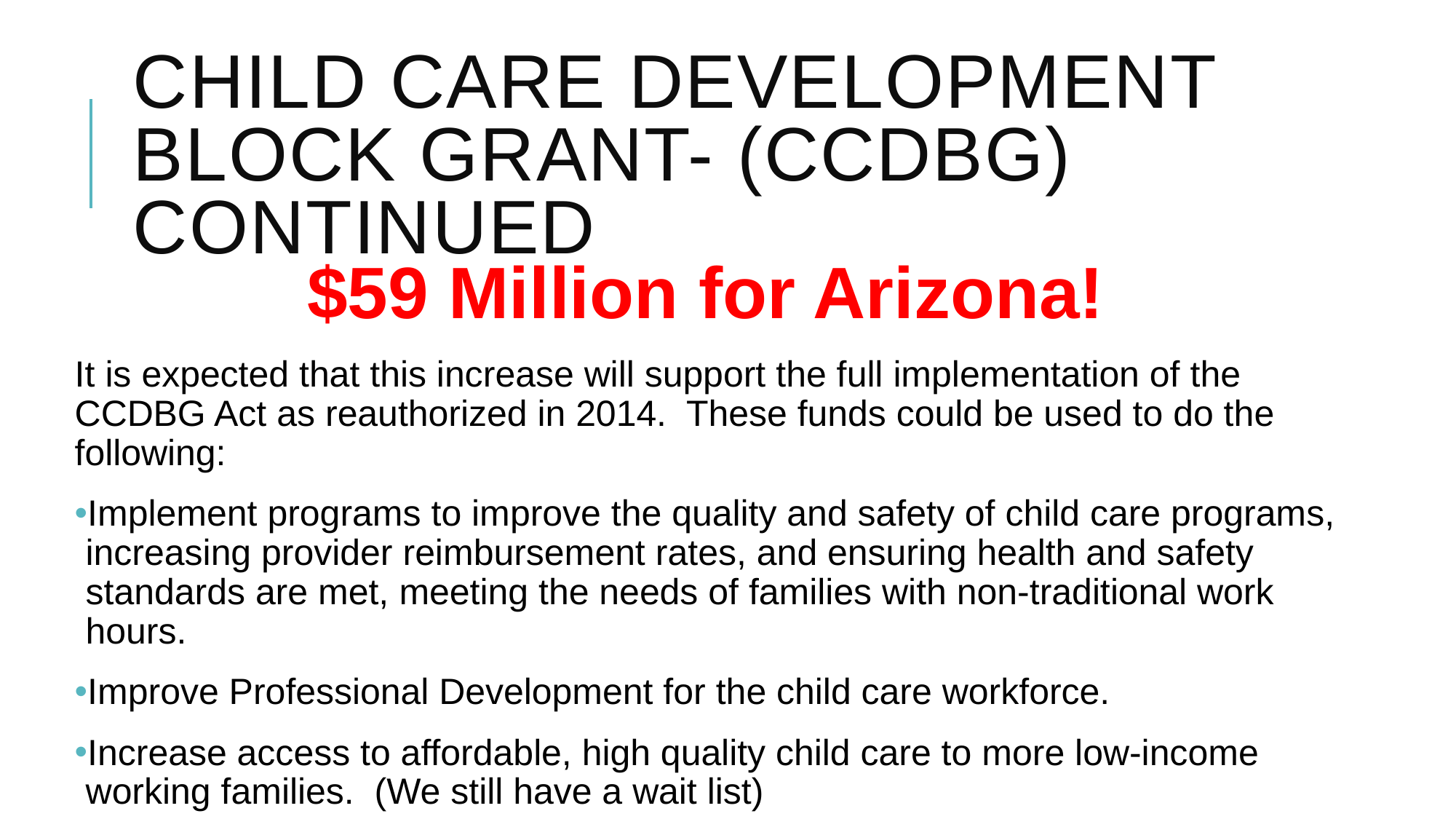

# Child care development block grant- (ccdbg) continued
$59 Million for Arizona!
It is expected that this increase will support the full implementation of the CCDBG Act as reauthorized in 2014.  These funds could be used to do the following:
Implement programs to improve the quality and safety of child care programs, increasing provider reimbursement rates, and ensuring health and safety standards are met, meeting the needs of families with non-traditional work hours.
Improve Professional Development for the child care workforce.
Increase access to affordable, high quality child care to more low-income working families.  (We still have a wait list)